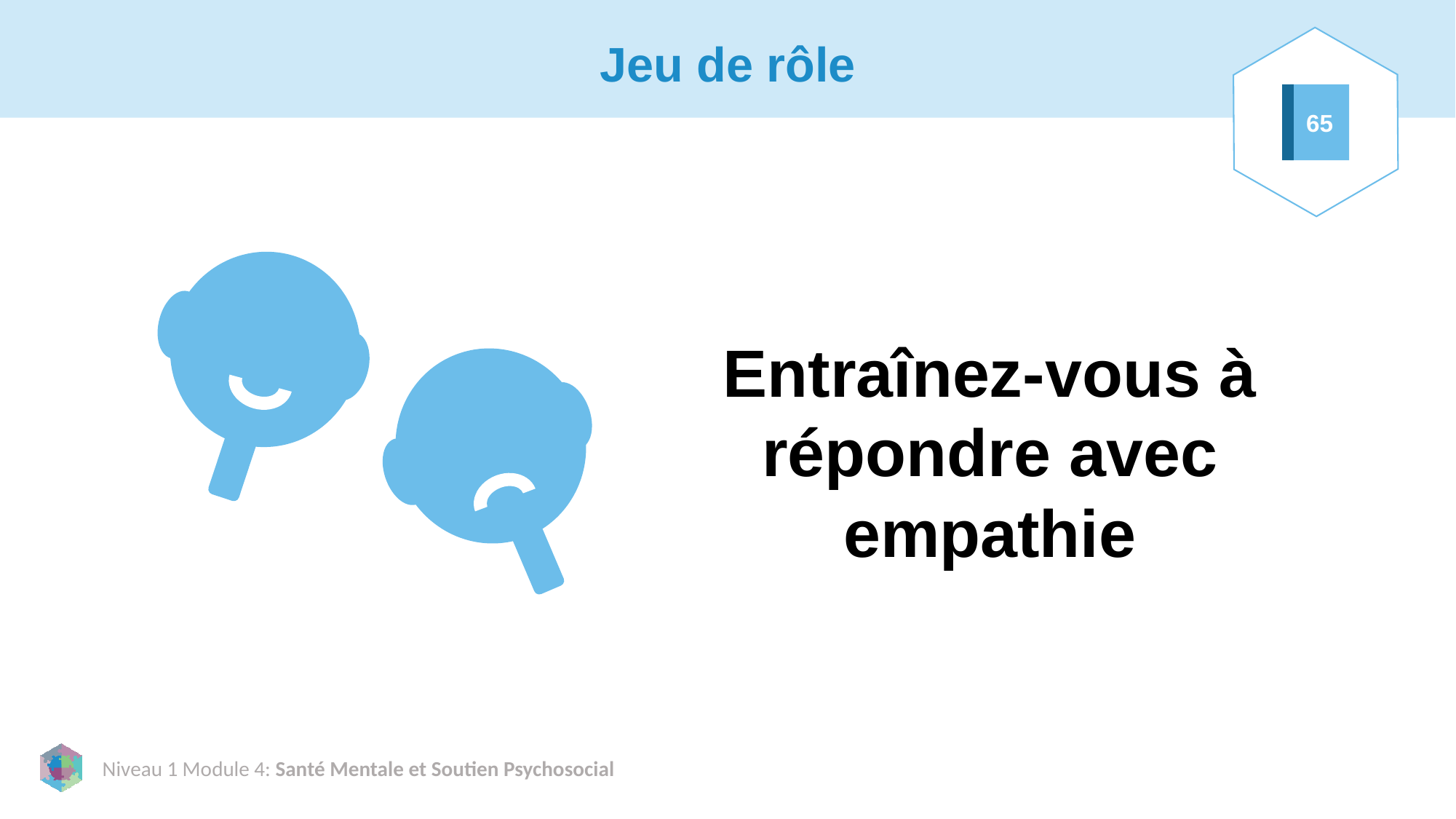

# Jeu de rôle

65

Entraînez-vous à répondre avec empathie